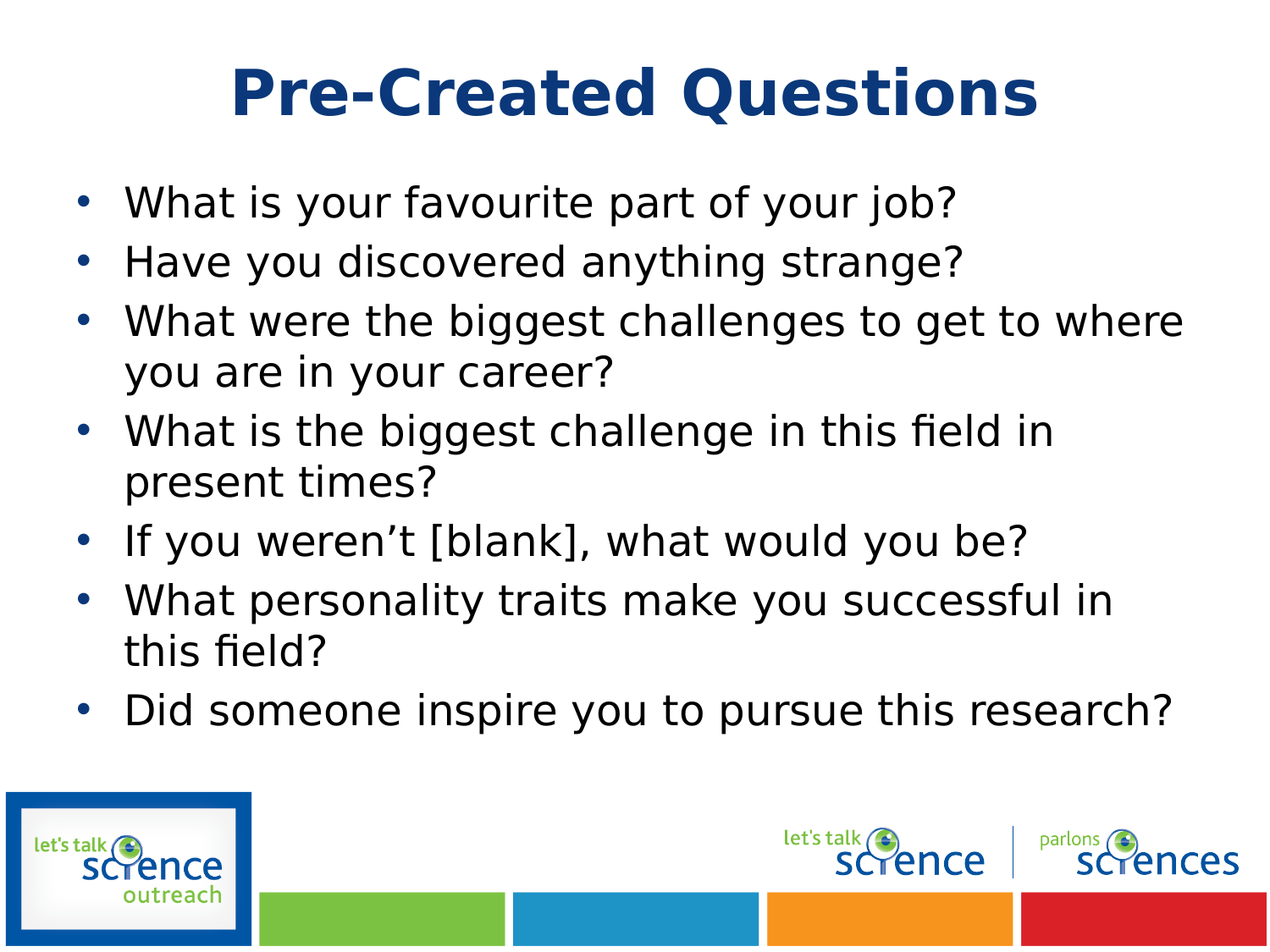

# Pre-Created Questions
What is your favourite part of your job?
Have you discovered anything strange?
What were the biggest challenges to get to where you are in your career?
What is the biggest challenge in this field in present times?
If you weren’t [blank], what would you be?
What personality traits make you successful in this field?
Did someone inspire you to pursue this research?